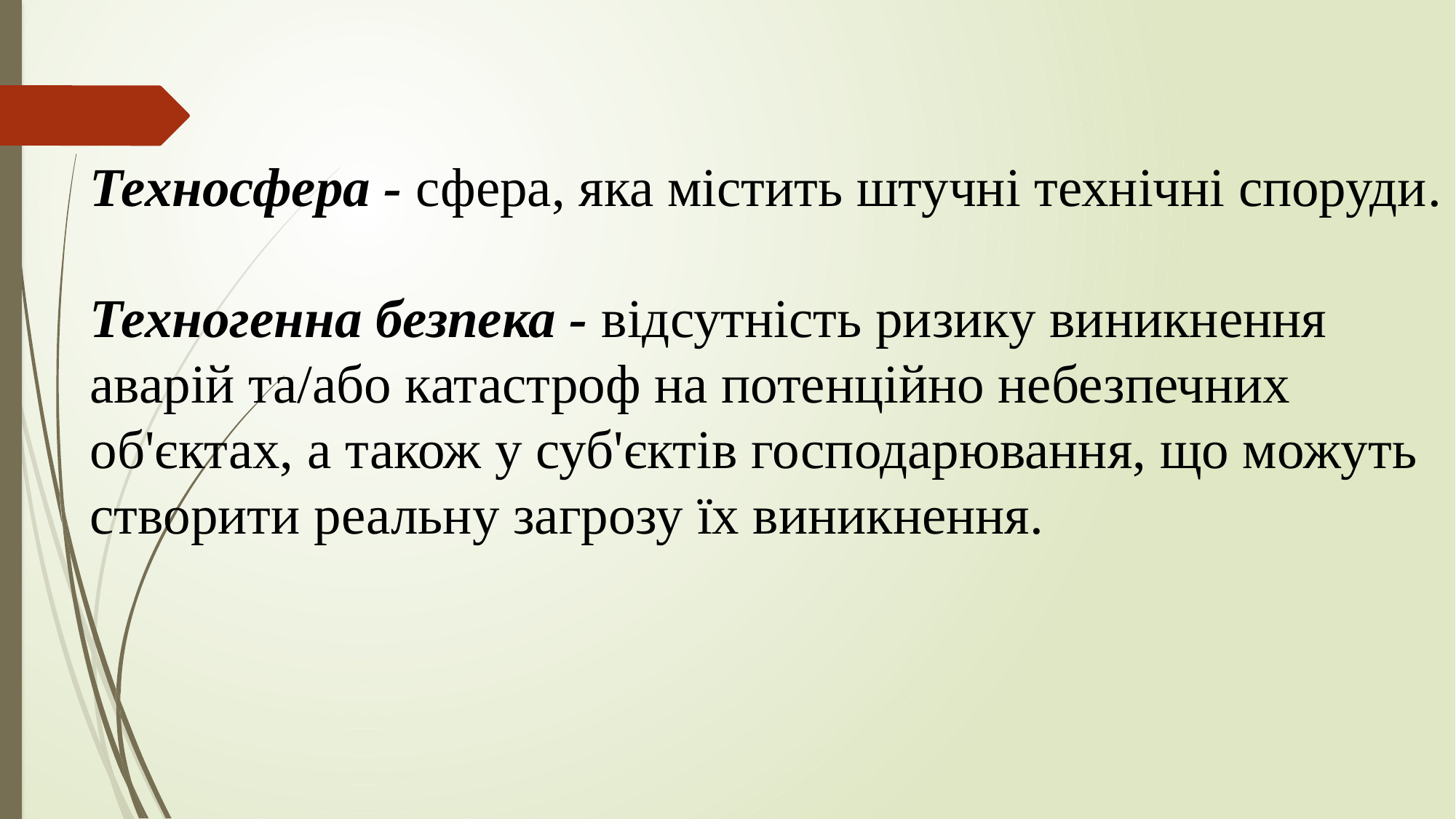

Техносфера - сфера, яка містить штучні технічні споруди.

Техногенна безпека - відсутність ризику виникнення аварій та/або катастроф на потенційно небезпечних об'єктах, а також у суб'єктів господарювання, що можуть створити реальну загрозу їх виникнення.